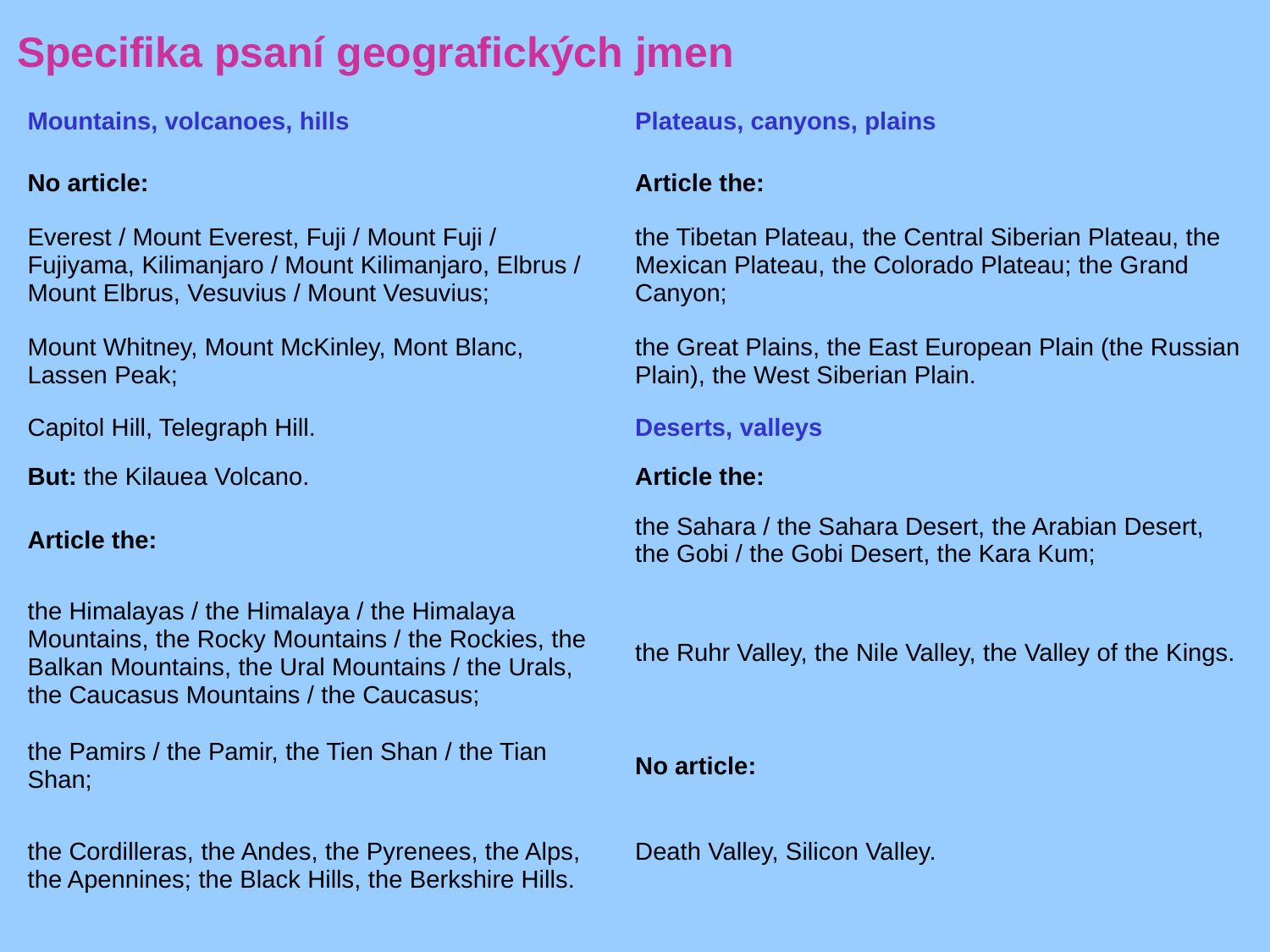

Specifika psaní geografických jmen
| Mountains, volcanoes, hills | Plateaus, canyons, plains |
| --- | --- |
| No article: | Article the: |
| Everest / Mount Everest, Fuji / Mount Fuji / Fujiyama, Kilimanjaro / Mount Kilimanjaro, Elbrus / Mount Elbrus, Vesuvius / Mount Vesuvius; | the Tibetan Plateau, the Central Siberian Plateau, the Mexican Plateau, the Colorado Plateau; the Grand Canyon; |
| Mount Whitney, Mount McKinley, Mont Blanc, Lassen Peak; | the Great Plains, the East European Plain (the Russian Plain), the West Siberian Plain. |
| Capitol Hill, Telegraph Hill. | Deserts, valleys |
| But: the Kilauea Volcano. | Article the: |
| Article the: | the Sahara / the Sahara Desert, the Arabian Desert, the Gobi / the Gobi Desert, the Kara Kum; |
| the Himalayas / the Himalaya / the Himalaya Mountains, the Rocky Mountains / the Rockies, the Balkan Mountains, the Ural Mountains / the Urals, the Caucasus Mountains / the Caucasus; | the Ruhr Valley, the Nile Valley, the Valley of the Kings. |
| the Pamirs / the Pamir, the Tien Shan / the Tian Shan; | No article: |
| the Cordilleras, the Andes, the Pyrenees, the Alps, the Apennines; the Black Hills, the Berkshire Hills. | Death Valley, Silicon Valley. |